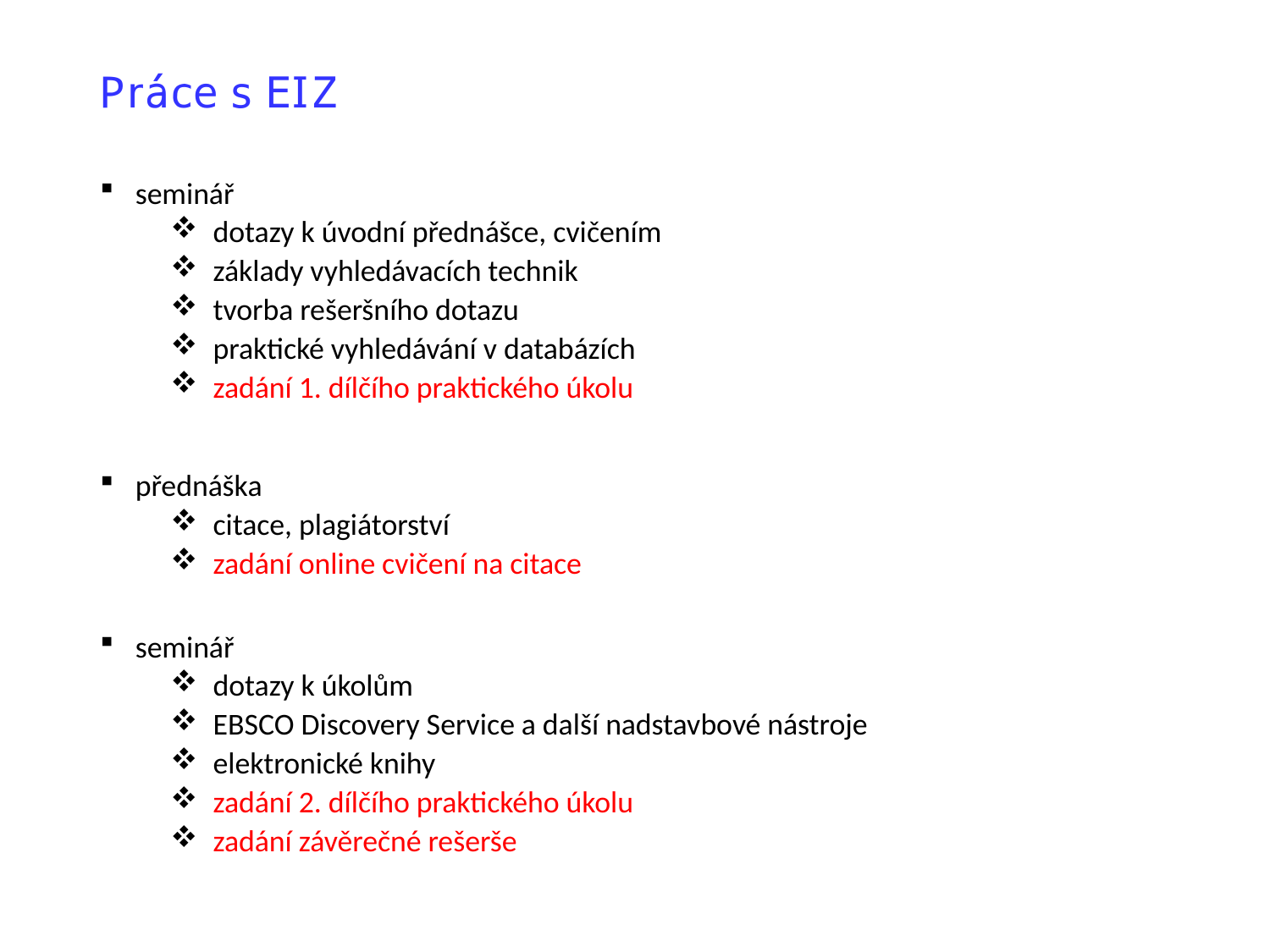

Práce s EIZ

seminář
dotazy k úvodní přednášce, cvičením
základy vyhledávacích technik
tvorba rešeršního dotazu
praktické vyhledávání v databázích
zadání 1. dílčího praktického úkolu

přednáška
citace, plagiátorství
zadání online cvičení na citace

seminář
dotazy k úkolům
EBSCO Discovery Service a další nadstavbové nástroje
elektronické knihy
zadání 2. dílčího praktického úkolu
zadání závěrečné rešerše